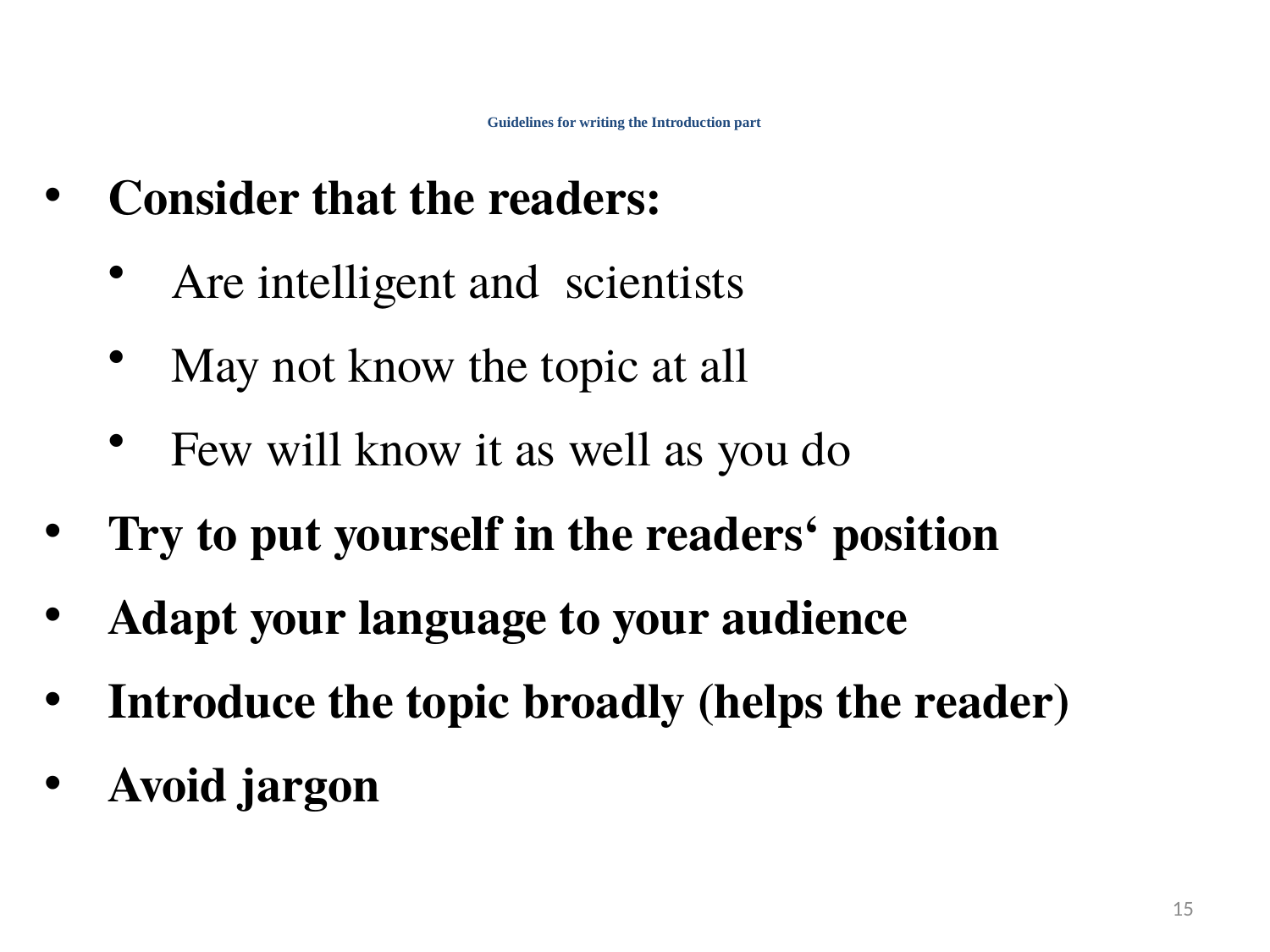

# Guidelines for writing the Introduction part
Consider that the readers:
Are intelligent and  scientists
May not know the topic at all
Few will know it as well as you do
Try to put yourself in the readers‘ position
Adapt your language to your audience
Introduce the topic broadly (helps the reader)
Avoid jargon

15